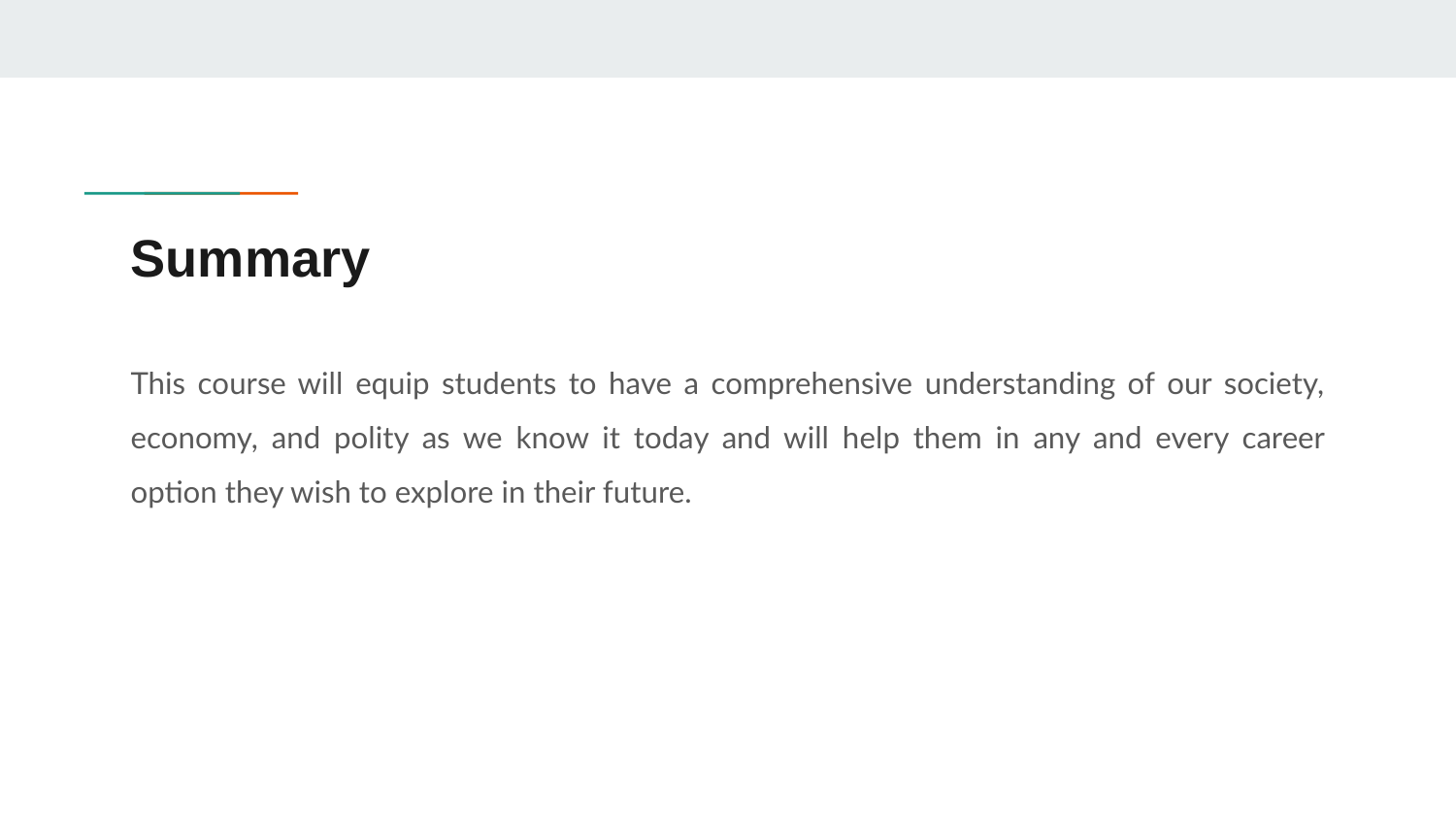

# Summary
This course will equip students to have a comprehensive understanding of our society, economy, and polity as we know it today and will help them in any and every career option they wish to explore in their future.